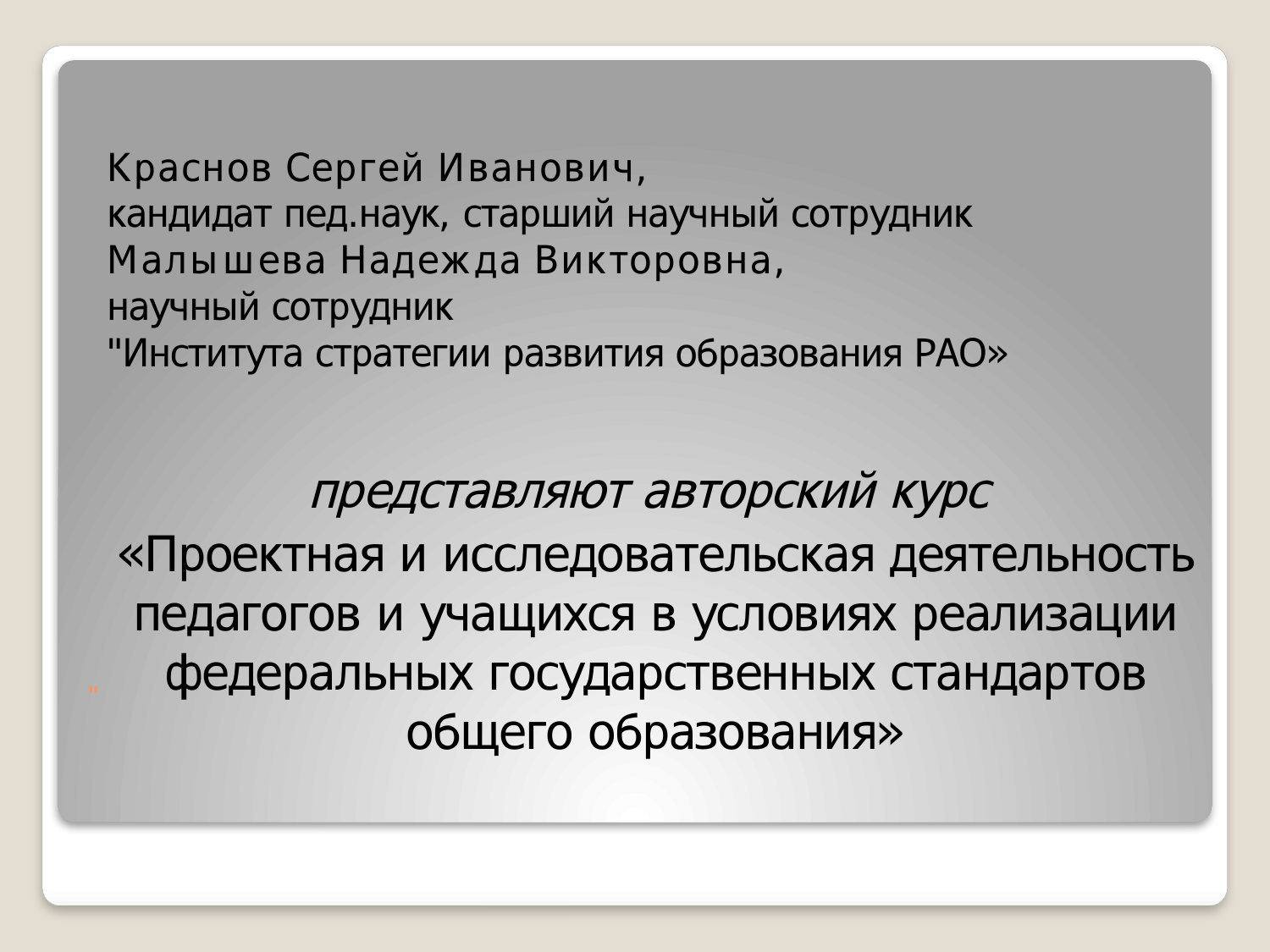

Краснов Сергей Иванович,
кандидат пед.наук, старший научный сотрудник
Малышева Надежда Викторовна,
научный сотрудник
"Института стратегии развития образования РАО»
представляют авторский курс
«Проектная и исследовательская деятельность педагогов и учащихся в условиях реализации федеральных государственных стандартов общего образования»
# "